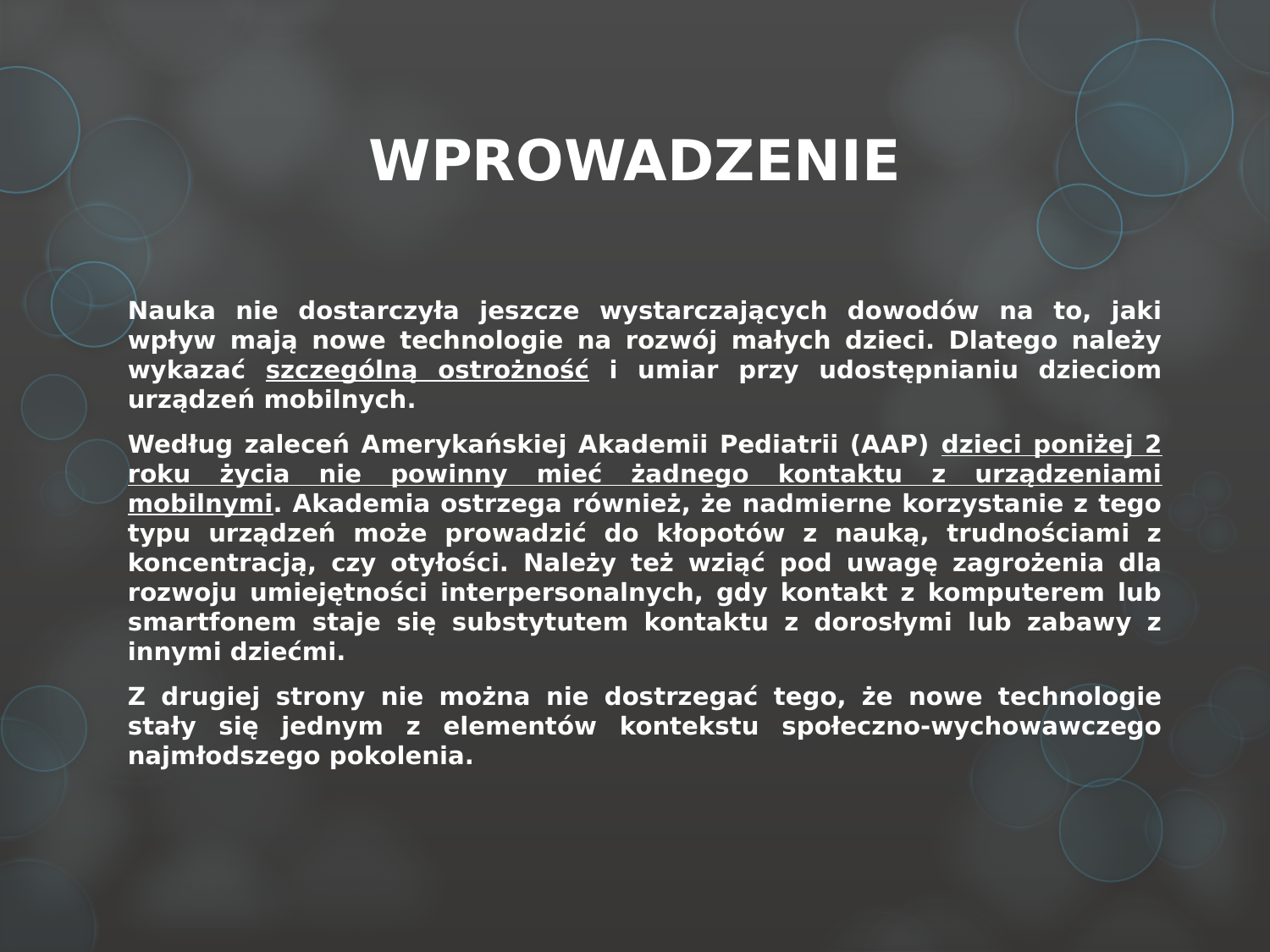

# WPROWADZENIE
Nauka nie dostarczyła jeszcze wystarczających dowodów na to, jaki wpływ mają nowe technologie na rozwój małych dzieci. Dlatego należy wykazać szczególną ostrożność i umiar przy udostępnianiu dzieciom urządzeń mobilnych.
Według zaleceń Amerykańskiej Akademii Pediatrii (AAP) dzieci poniżej 2 roku życia nie powinny mieć żadnego kontaktu z urządzeniami mobilnymi. Akademia ostrzega również, że nadmierne korzystanie z tego typu urządzeń może prowadzić do kłopotów z nauką, trudnościami z koncentracją, czy otyłości. Należy też wziąć pod uwagę zagrożenia dla rozwoju umiejętności interpersonalnych, gdy kontakt z komputerem lub smartfonem staje się substytutem kontaktu z dorosłymi lub zabawy z innymi dziećmi.
Z drugiej strony nie można nie dostrzegać tego, że nowe technologie stały się jednym z elementów kontekstu społeczno-wychowawczego najmłodszego pokolenia.